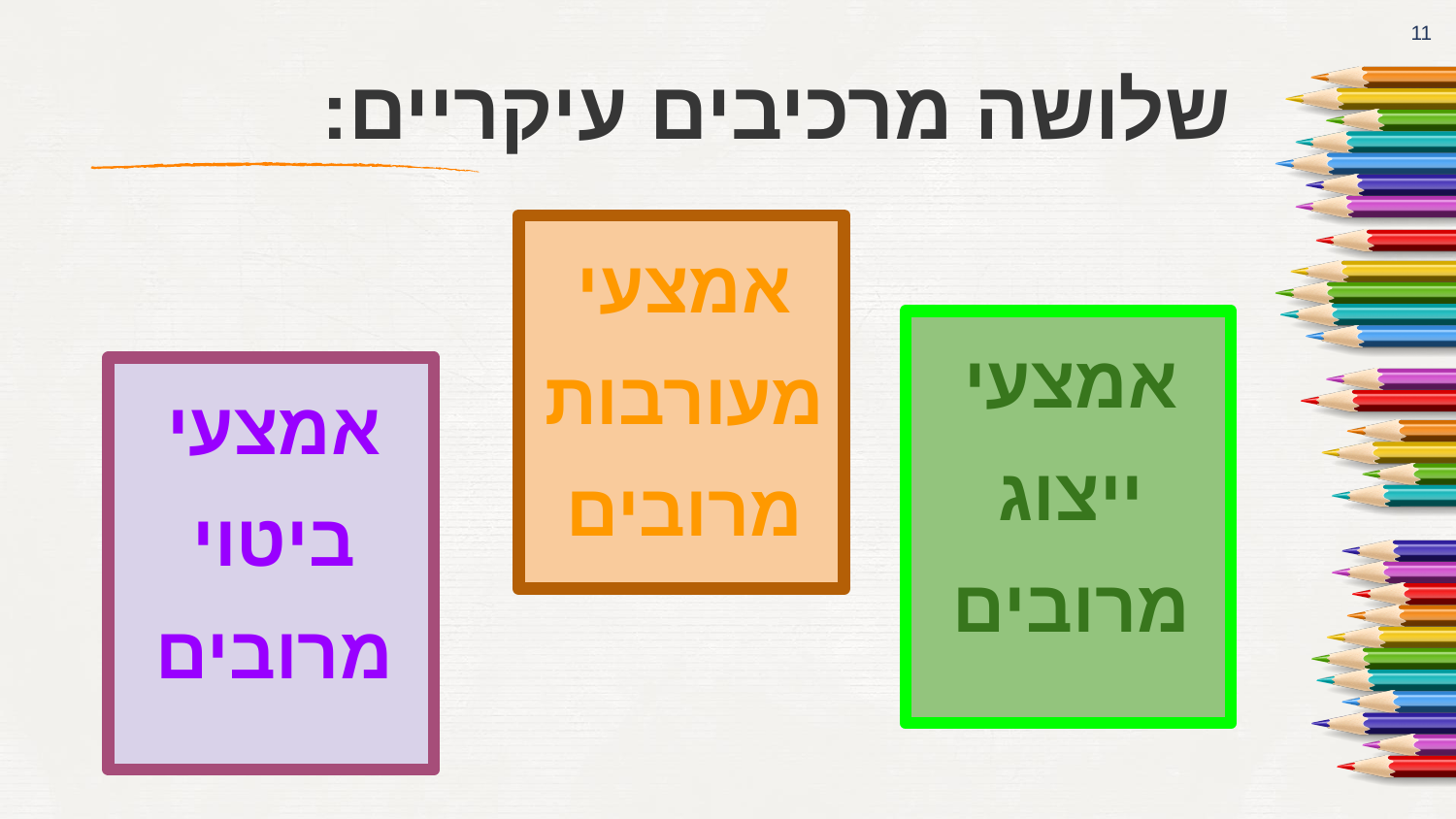

11
# שלושה מרכיבים עיקריים:
אמצעי מעורבות מרובים

אמצעי ייצוג מרובים

אמצעי ביטוי מרובים